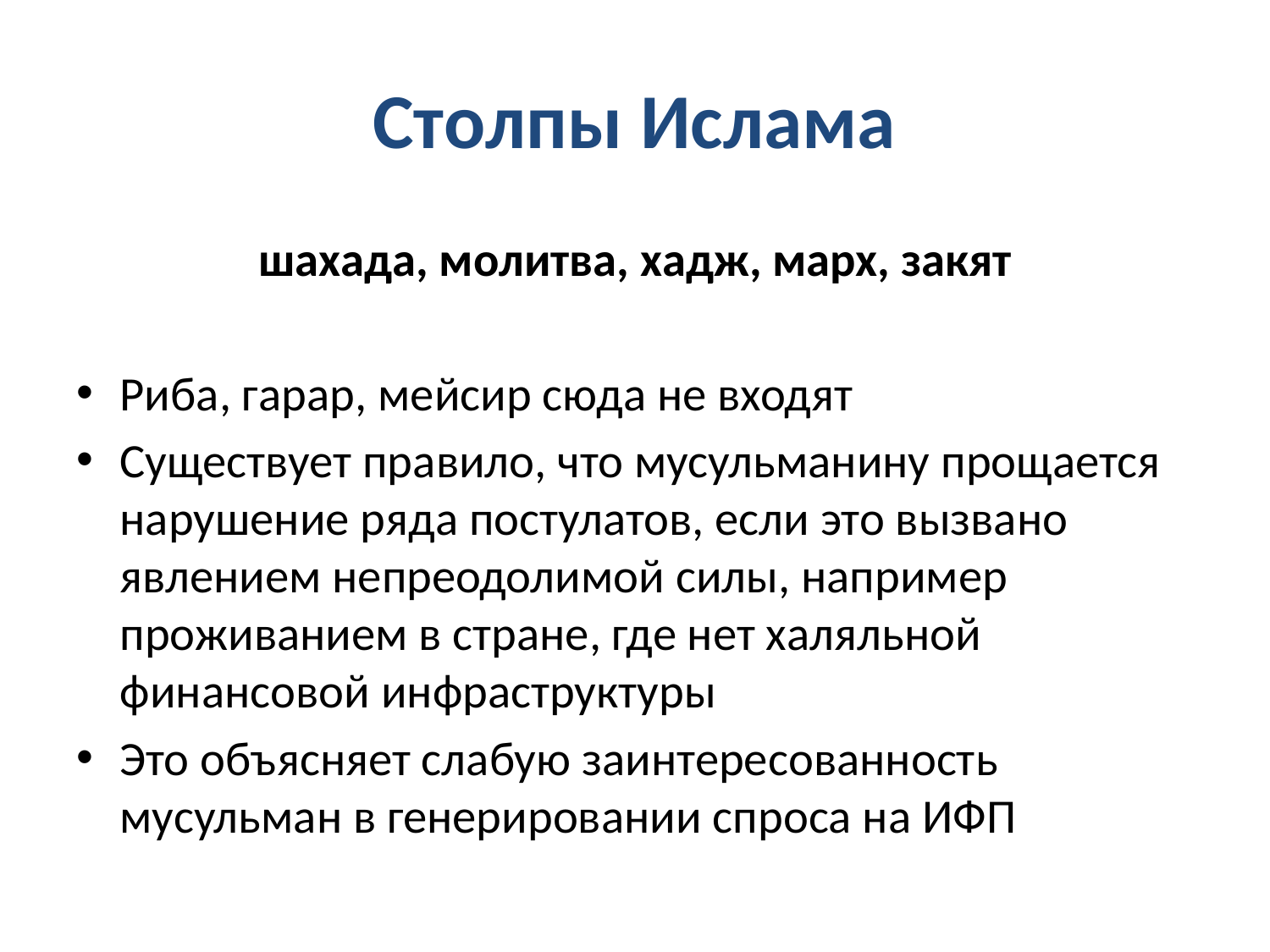

# Столпы Ислама
шахада, молитва, хадж, марх, закят

Риба, гарар, мейсир сюда не входят
Существует правило, что мусульманину прощается нарушение ряда постулатов, если это вызвано явлением непреодолимой силы, например проживанием в стране, где нет халяльной финансовой инфраструктуры
Это объясняет слабую заинтересованность мусульман в генерировании спроса на ИФП